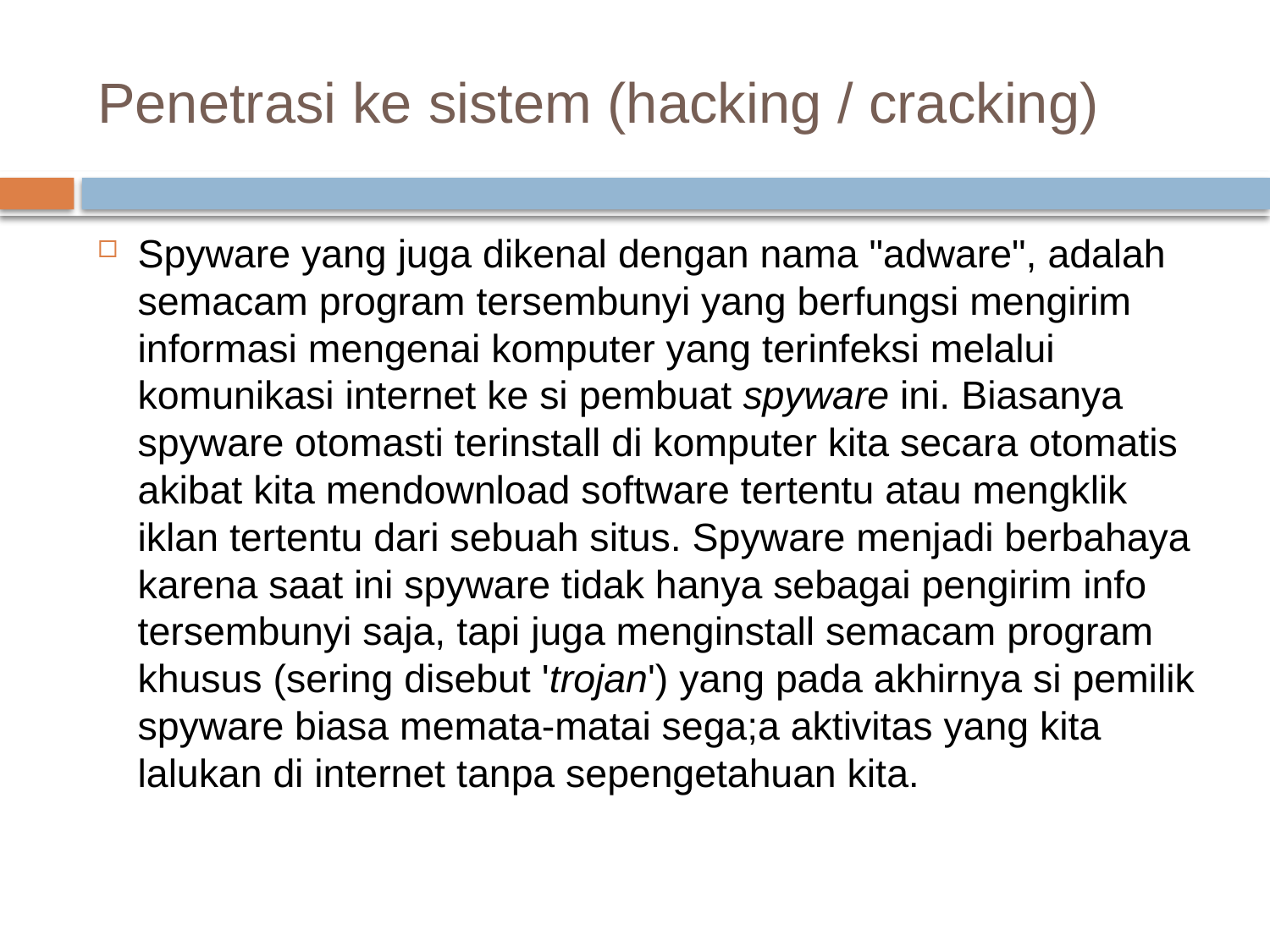

# Penetrasi ke sistem (hacking / cracking)
Spyware yang juga dikenal dengan nama "adware", adalah semacam program tersembunyi yang berfungsi mengirim informasi mengenai komputer yang terinfeksi melalui komunikasi internet ke si pembuat spyware ini. Biasanya spyware otomasti terinstall di komputer kita secara otomatis akibat kita mendownload software tertentu atau mengklik iklan tertentu dari sebuah situs. Spyware menjadi berbahaya karena saat ini spyware tidak hanya sebagai pengirim info tersembunyi saja, tapi juga menginstall semacam program khusus (sering disebut 'trojan') yang pada akhirnya si pemilik spyware biasa memata-matai sega;a aktivitas yang kita lalukan di internet tanpa sepengetahuan kita.